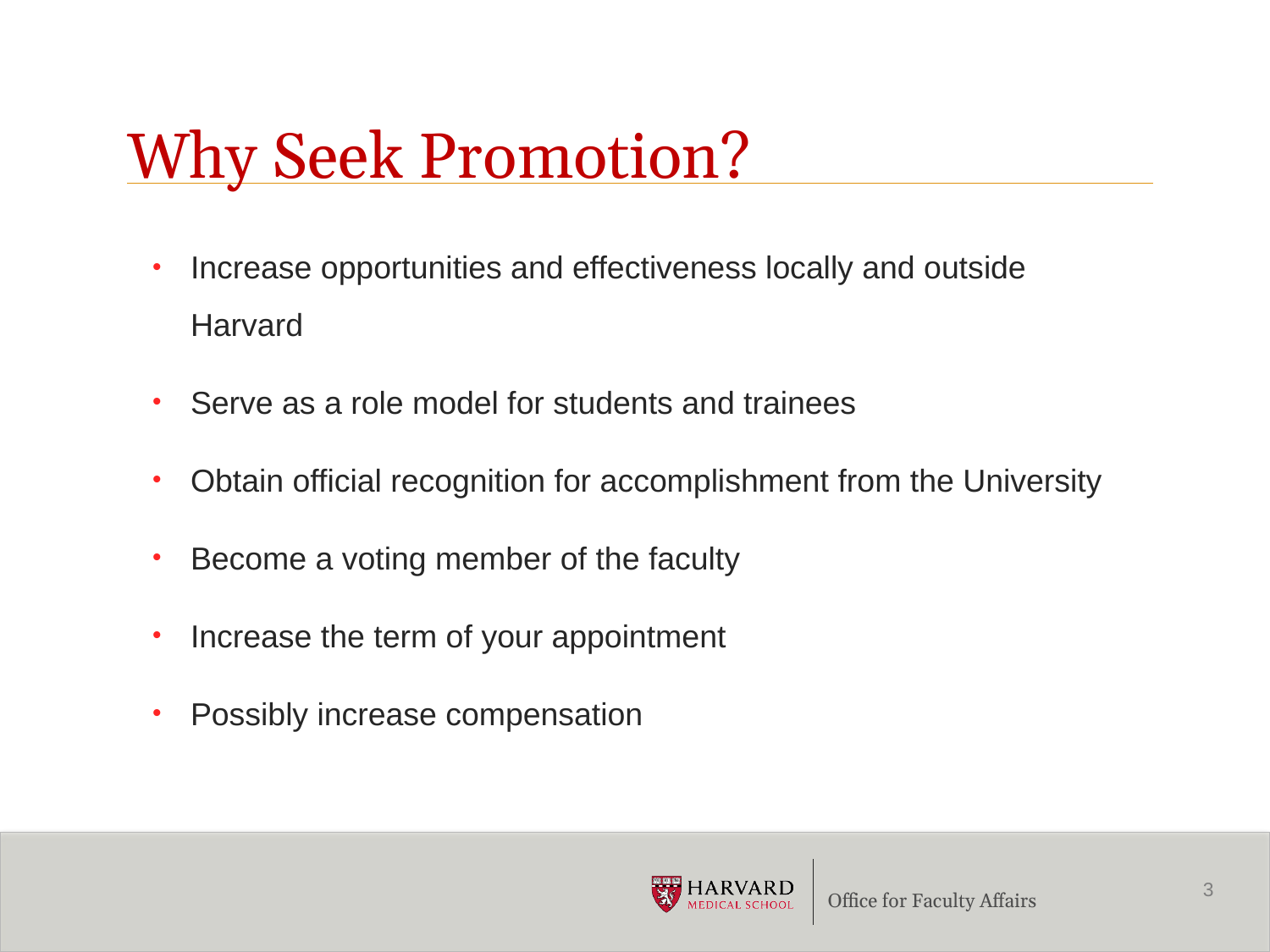

# Why Seek Promotion?
Increase opportunities and effectiveness locally and outside Harvard
Serve as a role model for students and trainees
Obtain official recognition for accomplishment from the University
Become a voting member of the faculty
Increase the term of your appointment
Possibly increase compensation